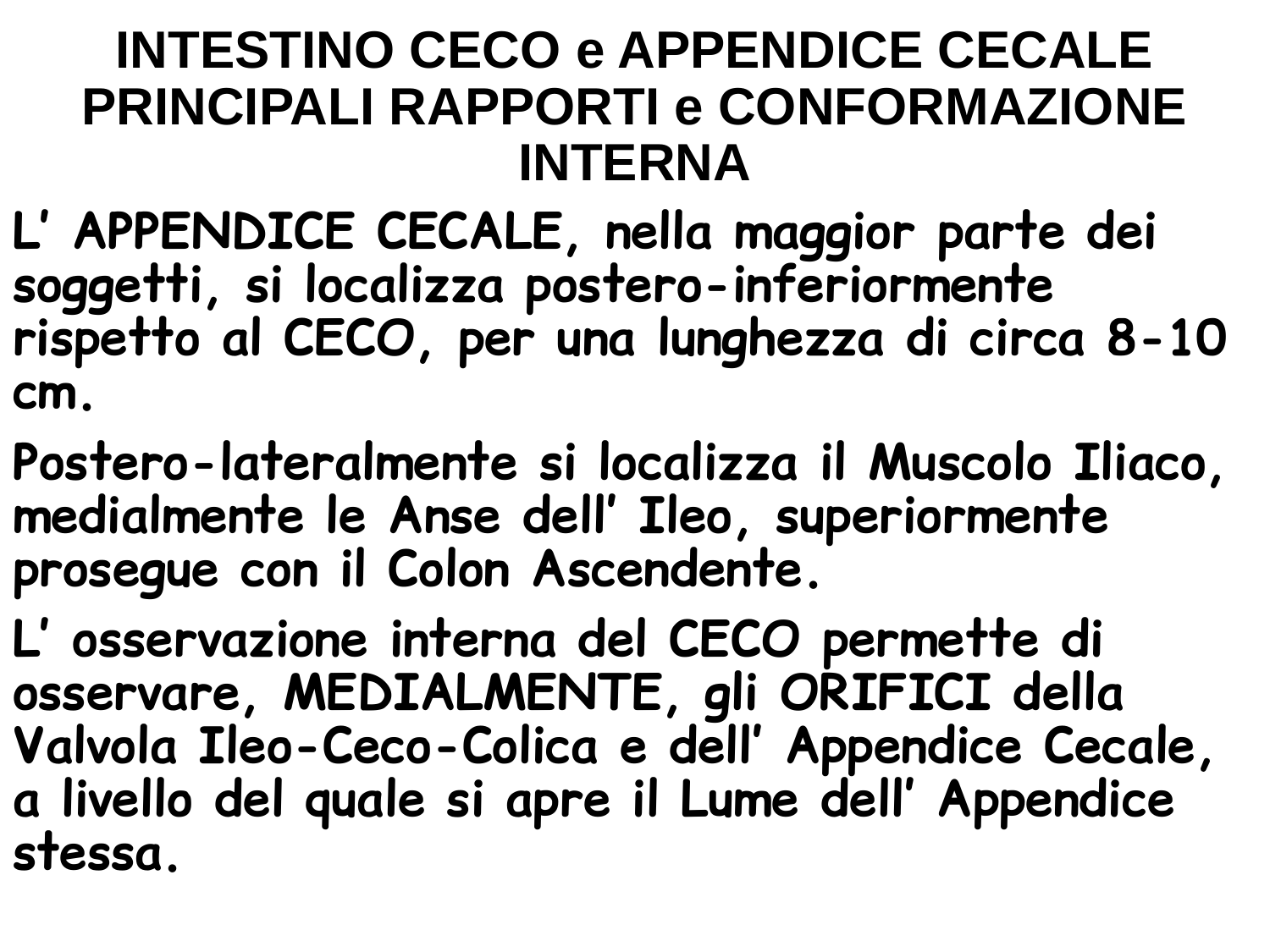

# INTESTINO CECO e APPENDICE CECALE PRINCIPALI RAPPORTI e CONFORMAZIONE INTERNA
L’ APPENDICE CECALE, nella maggior parte dei soggetti, si localizza postero-inferiormente rispetto al CECO, per una lunghezza di circa 8-10 cm.
Postero-lateralmente si localizza il Muscolo Iliaco, medialmente le Anse dell’ Ileo, superiormente prosegue con il Colon Ascendente.
L’ osservazione interna del CECO permette di osservare, MEDIALMENTE, gli ORIFICI della Valvola Ileo-Ceco-Colica e dell’ Appendice Cecale, a livello del quale si apre il Lume dell’ Appendice stessa.